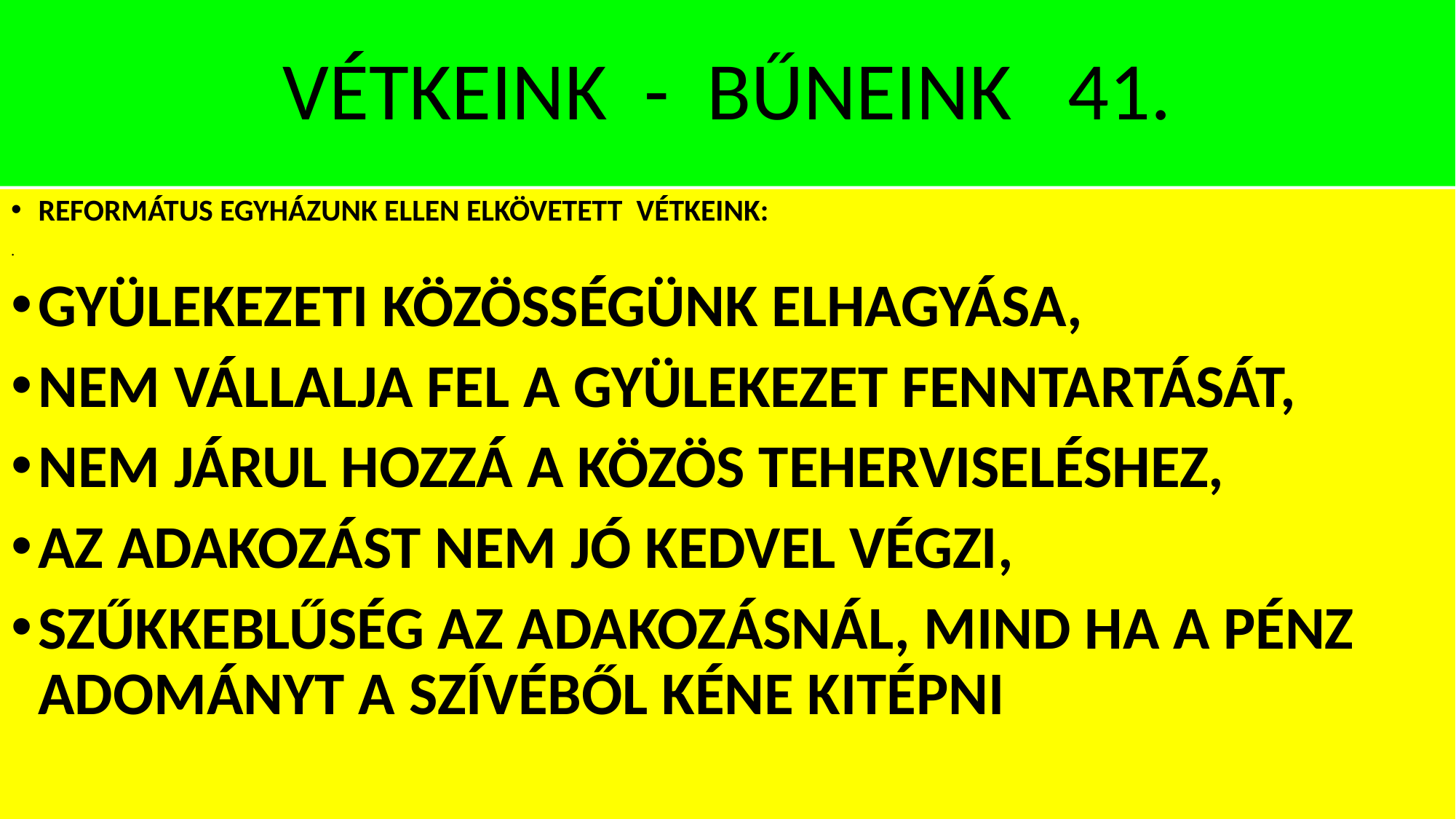

# VÉTKEINK  -  BŰNEINK   41.
REFORMÁTUS EGYHÁZUNK ELLEN ELKÖVETETT  VÉTKEINK:
.
GYÜLEKEZETI KÖZÖSSÉGÜNK ELHAGYÁSA,
NEM VÁLLALJA FEL A GYÜLEKEZET FENNTARTÁSÁT,
NEM JÁRUL HOZZÁ A KÖZÖS TEHERVISELÉSHEZ,
AZ ADAKOZÁST NEM JÓ KEDVEL VÉGZI,
SZŰKKEBLŰSÉG AZ ADAKOZÁSNÁL, MIND HA A PÉNZ ADOMÁNYT A SZÍVÉBŐL KÉNE KITÉPNI